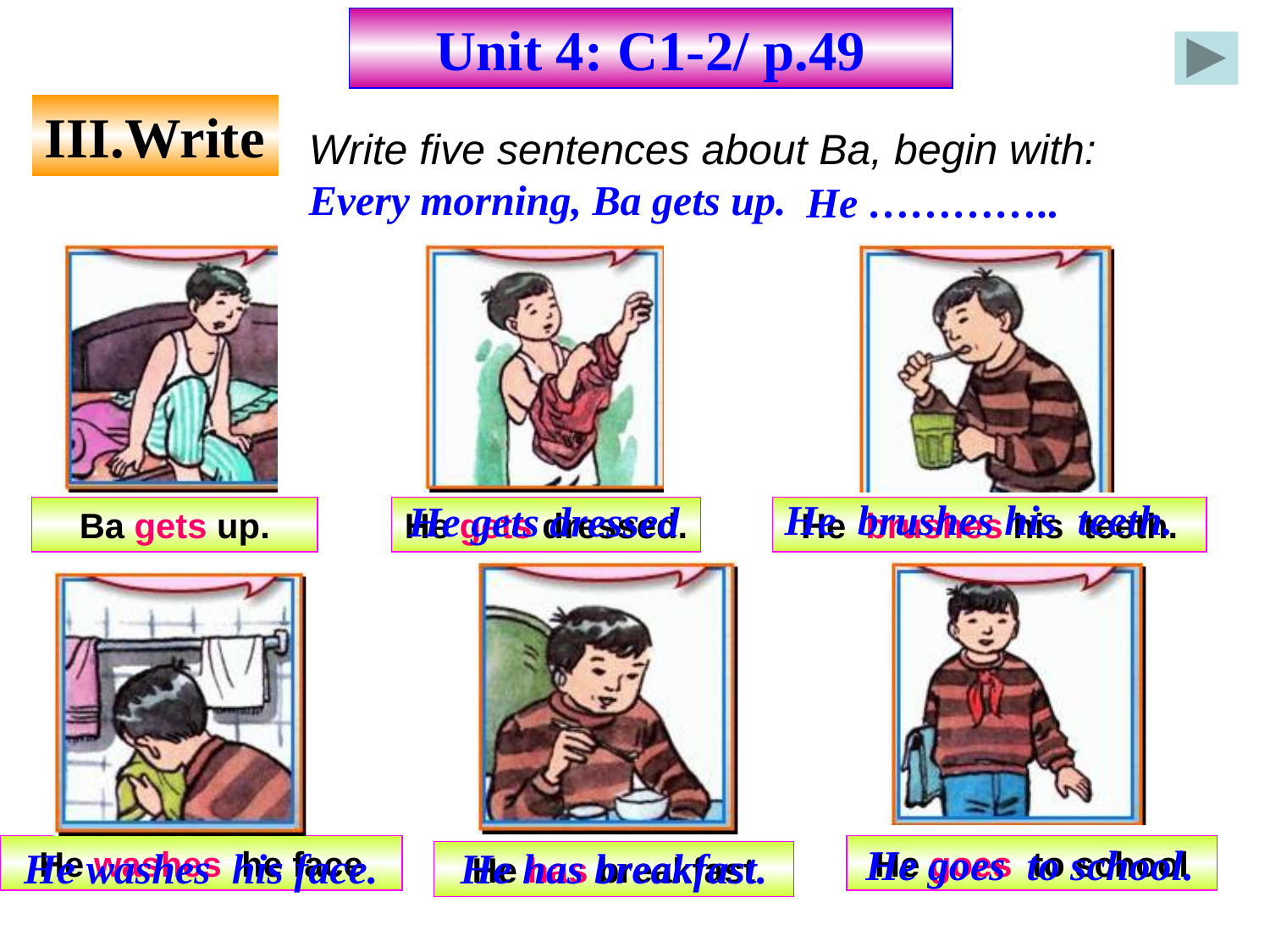

Unit 4: C1-2/ p.49

III.Write
Write five sentences about Ba, begin with:
Every morning, Ba gets up.
He …………..

He  brushes his  teeth.
He gets dressed
Ba gets up.
He gets dressed.
He  brushes his  teeth.

He goes  to school.
He washes  he face
He washes  his face.
He has breakfast.
He goes  to school
He has breakfast